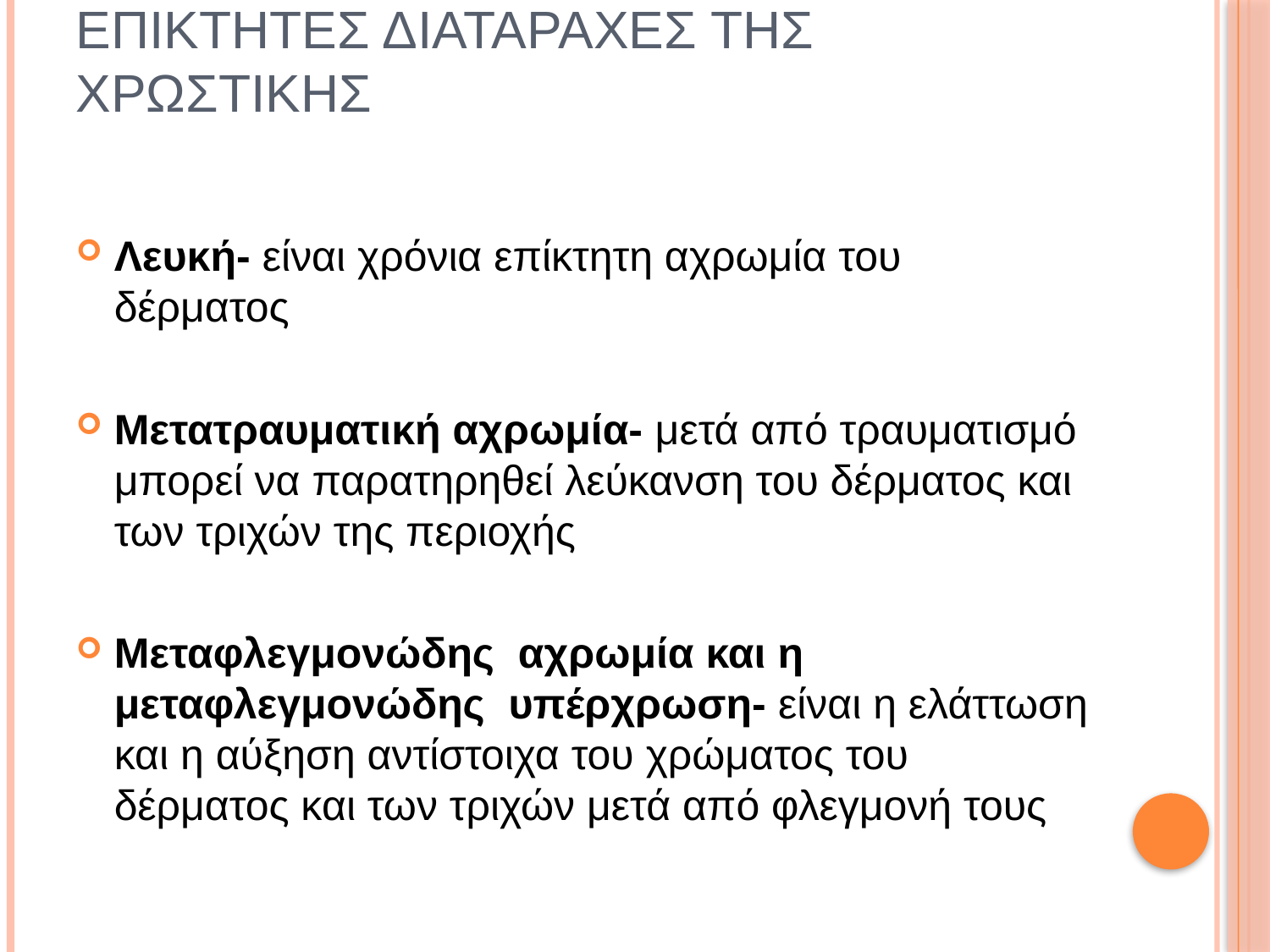

# Επικτητεσ διαταραχεσ τησ χρωστικησ
Λευκή- είναι χρόνια επίκτητη αχρωμία του δέρματος

Μετατραυματική αχρωμία- μετά από τραυματισμό μπορεί να παρατηρηθεί λεύκανση του δέρματος και των τριχών της περιοχής

Μεταφλεγμονώδης  αχρωμία και η μεταφλεγμονώδης  υπέρχρωση- είναι η ελάττωση και η αύξηση αντίστοιχα του χρώματος του δέρματος και των τριχών μετά από φλεγμονή τους